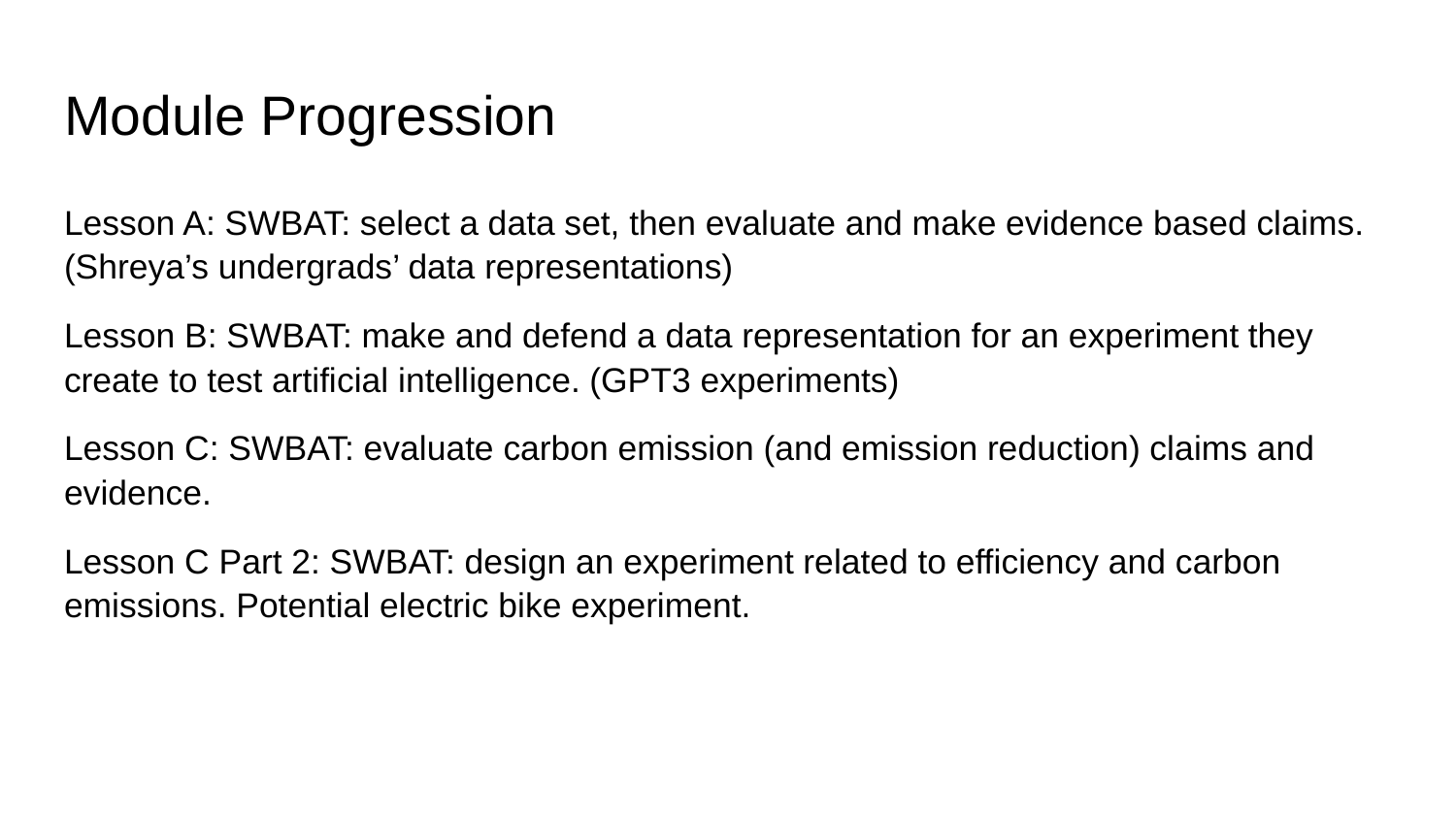

# Module Progression
Lesson A: SWBAT: select a data set, then evaluate and make evidence based claims. (Shreya’s undergrads’ data representations)
Lesson B: SWBAT: make and defend a data representation for an experiment they create to test artificial intelligence. (GPT3 experiments)
Lesson C: SWBAT: evaluate carbon emission (and emission reduction) claims and evidence.
Lesson C Part 2: SWBAT: design an experiment related to efficiency and carbon emissions. Potential electric bike experiment.